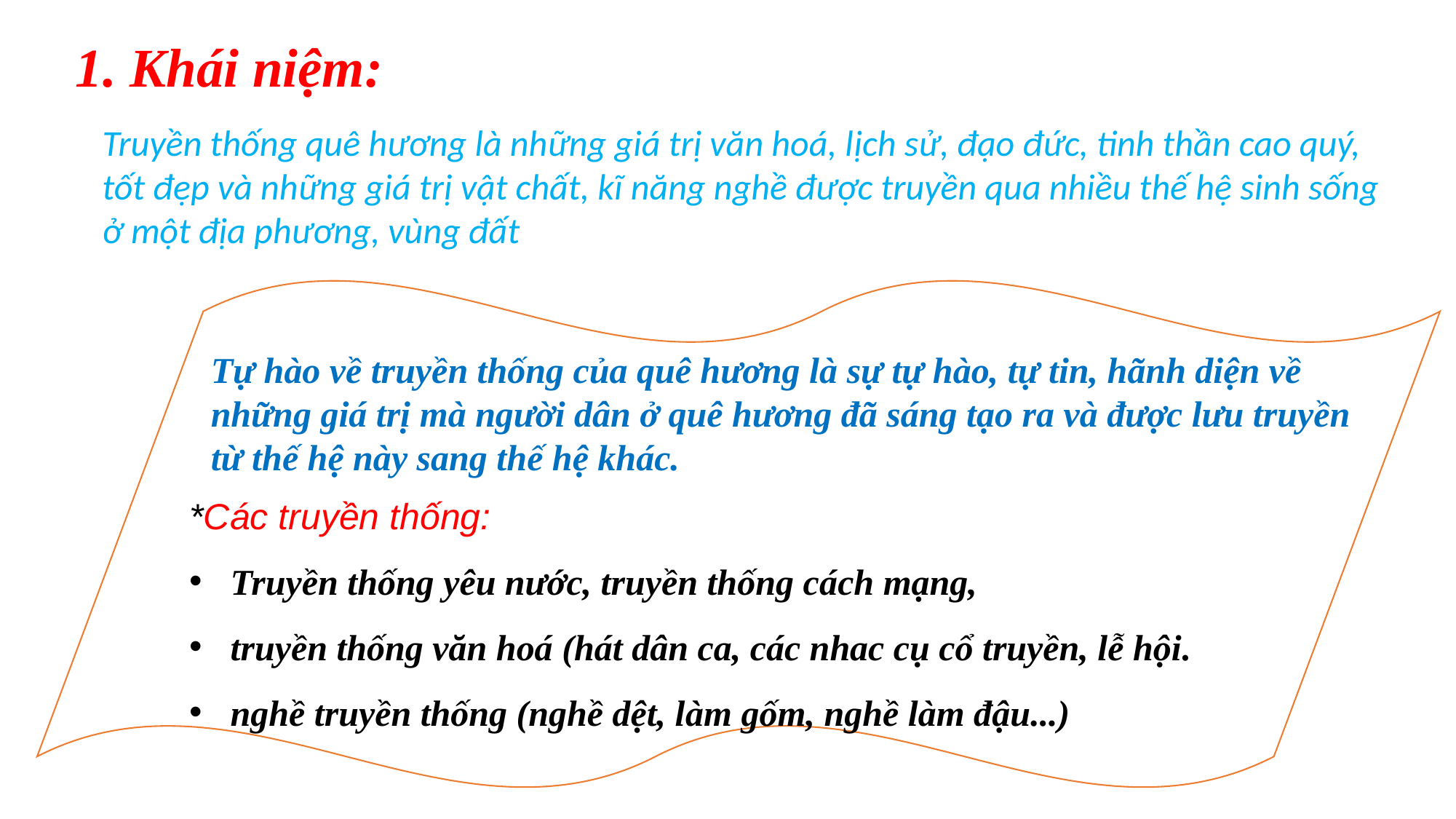

Khái niệm:
Truyền thống quê hương là những giá trị văn hoá, lịch sử, đạo đức, tinh thần cao quý, tốt đẹp và những giá trị vật chất, kĩ năng nghề được truyền qua nhiều thế hệ sinh sống ở một địa phương, vùng đất

Tự hào về truyền thống của quê hương là sự tự hào, tự tin, hãnh diện về những giá trị mà người dân ở quê hương đã sáng tạo ra và được lưu truyền từ thế hệ này sang thế hệ khác.
*Các truyền thống:
Truyền thống yêu nước, truyền thống cách mạng,
truyền thống văn hoá (hát dân ca, các nhac cụ cổ truyền, lễ hội.
nghề truyền thống (nghề dệt, làm gốm, nghề làm đậu...)